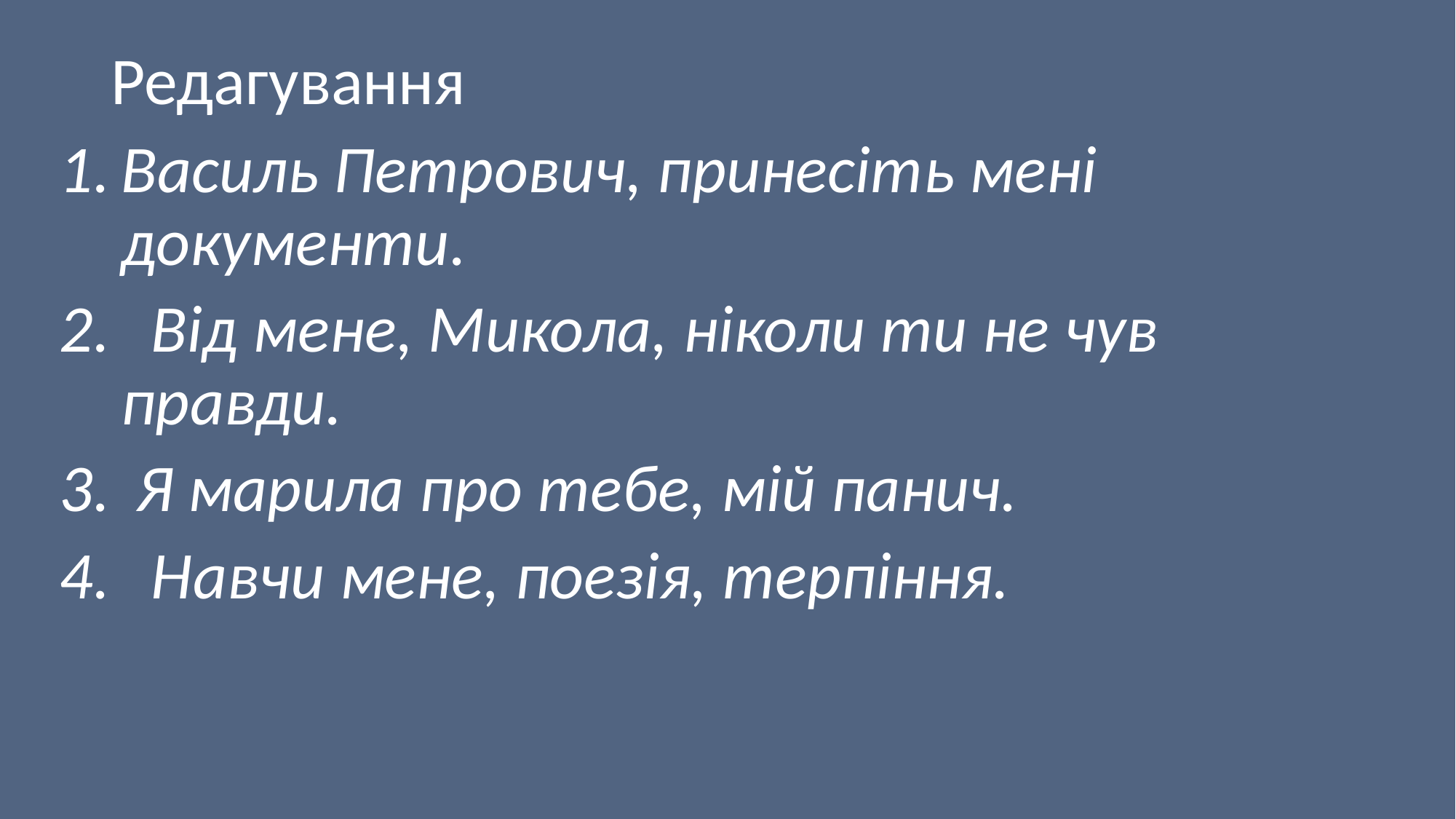

# Редагування
Василь Петрович, принесіть мені документи.
  Від мене, Микола, ніколи ти не чув правди.
 Я марила про тебе, мій панич.
  Навчи мене, поезія, терпіння.